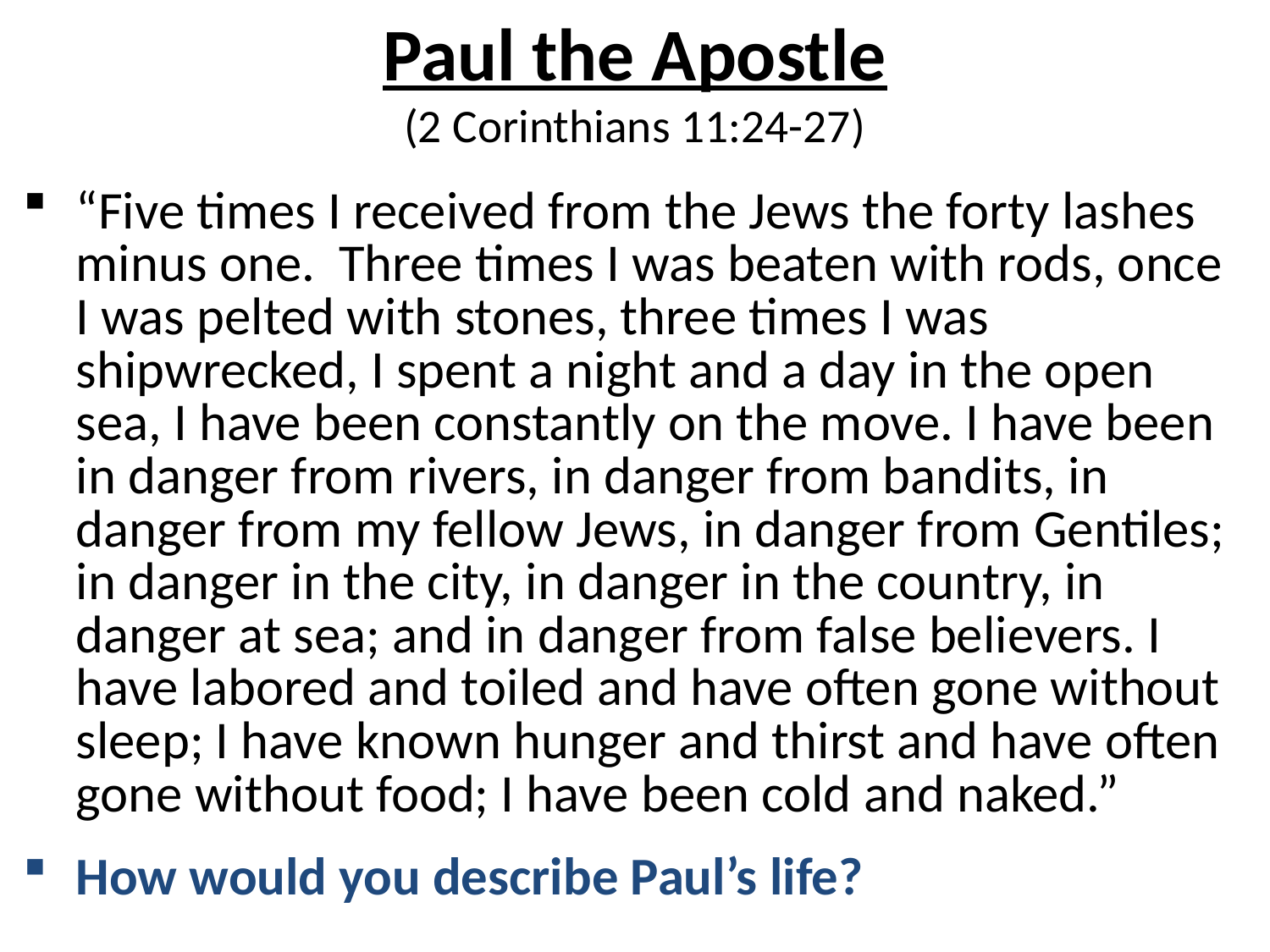

# Paul the Apostle (2 Corinthians 11:24-27)
“Five times I received from the Jews the forty lashes minus one.  Three times I was beaten with rods, once I was pelted with stones, three times I was shipwrecked, I spent a night and a day in the open sea, I have been constantly on the move. I have been in danger from rivers, in danger from bandits, in danger from my fellow Jews, in danger from Gentiles; in danger in the city, in danger in the country, in danger at sea; and in danger from false believers. I have labored and toiled and have often gone without sleep; I have known hunger and thirst and have often gone without food; I have been cold and naked.”
How would you describe Paul’s life?